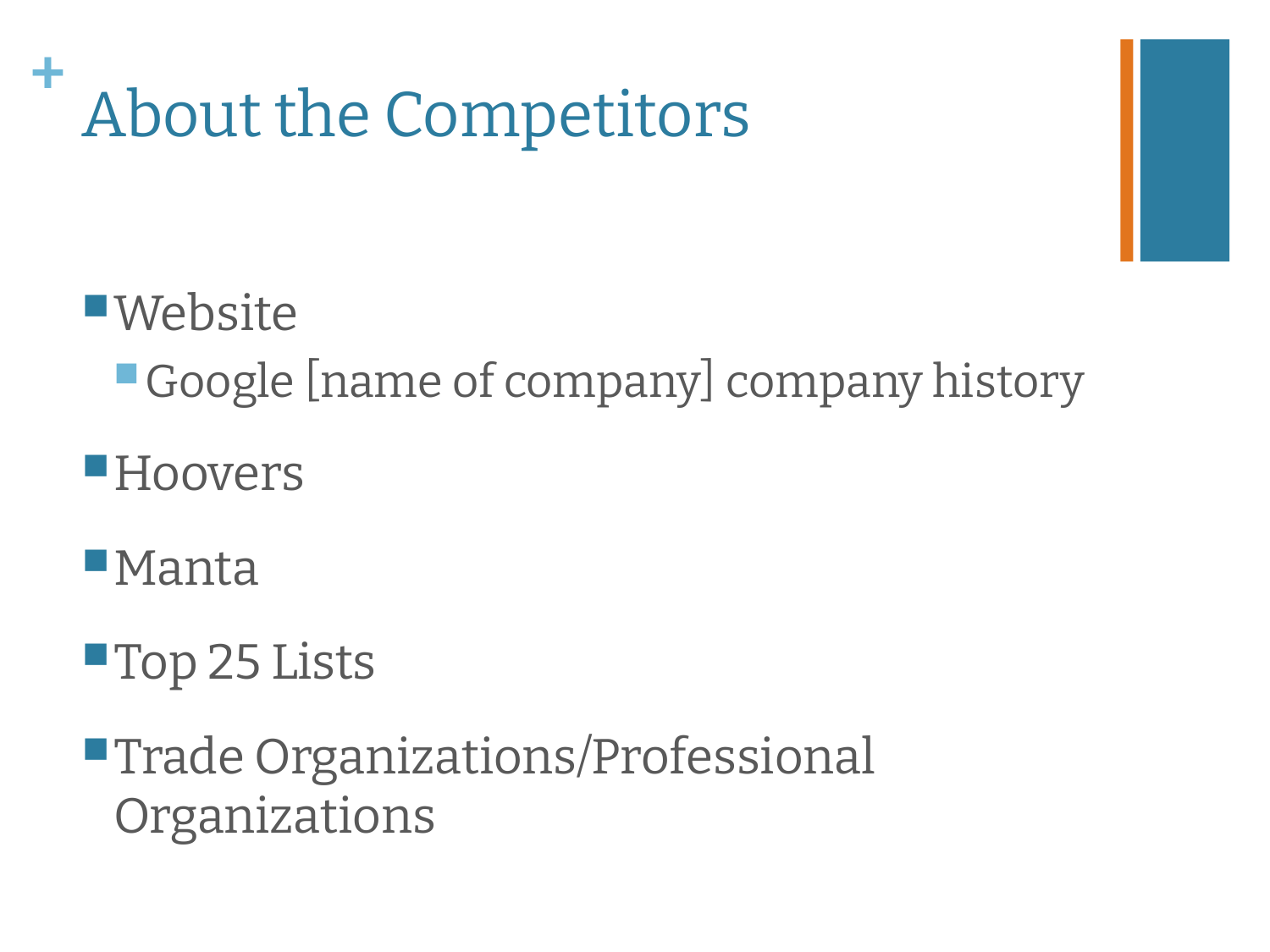

# About the Competitors
Website
Google [name of company] company history
Hoovers
Manta
Top 25 Lists
Trade Organizations/Professional Organizations